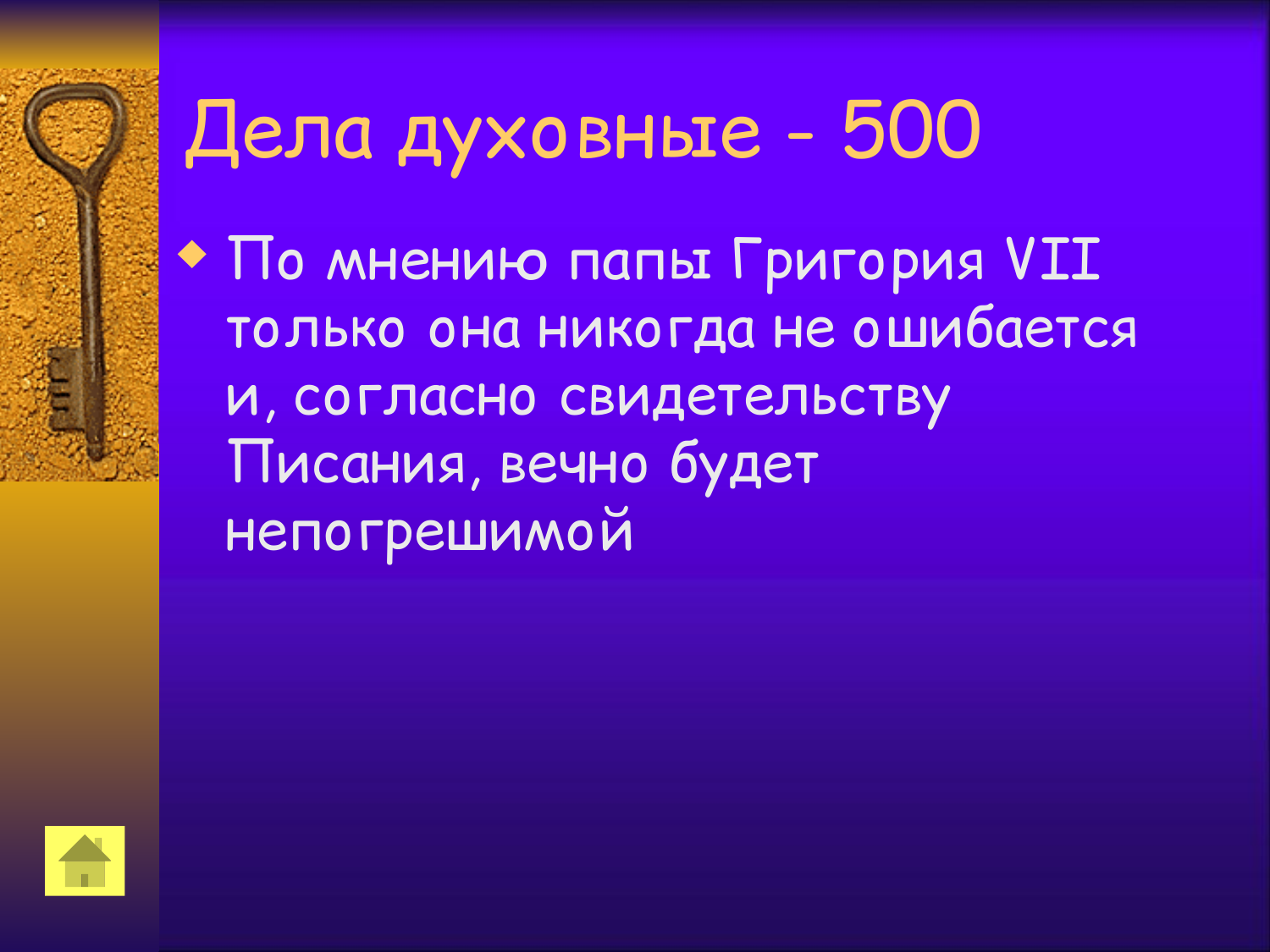

# Дела духовные - 500
По мнению папы Григория VII только она никогда не ошибается и, согласно свидетельству Писания, вечно будет непогрешимой